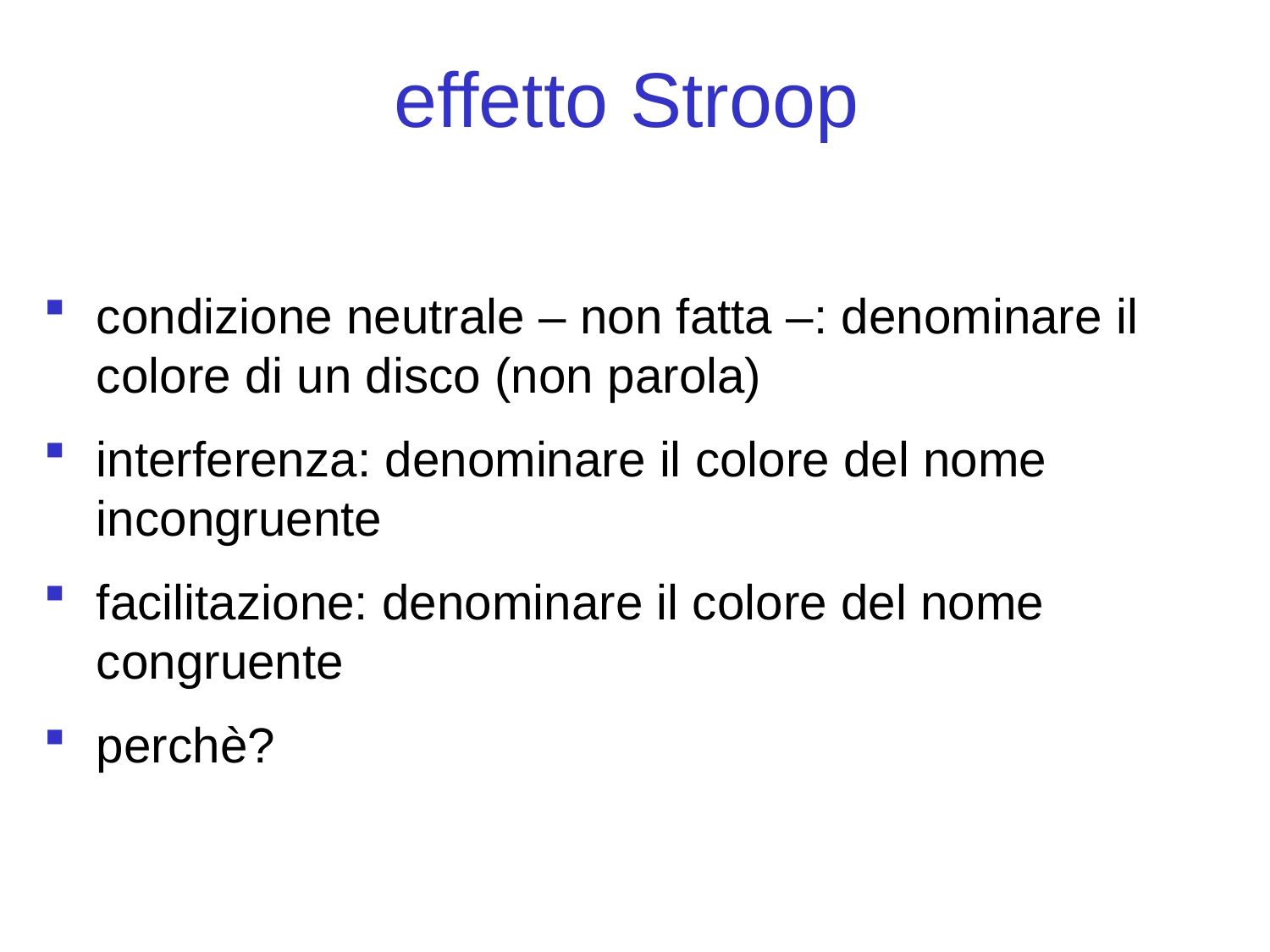

effetto Stroop
condizione neutrale – non fatta –: denominare il colore di un disco (non parola)
interferenza: denominare il colore del nome incongruente
facilitazione: denominare il colore del nome congruente
perchè?